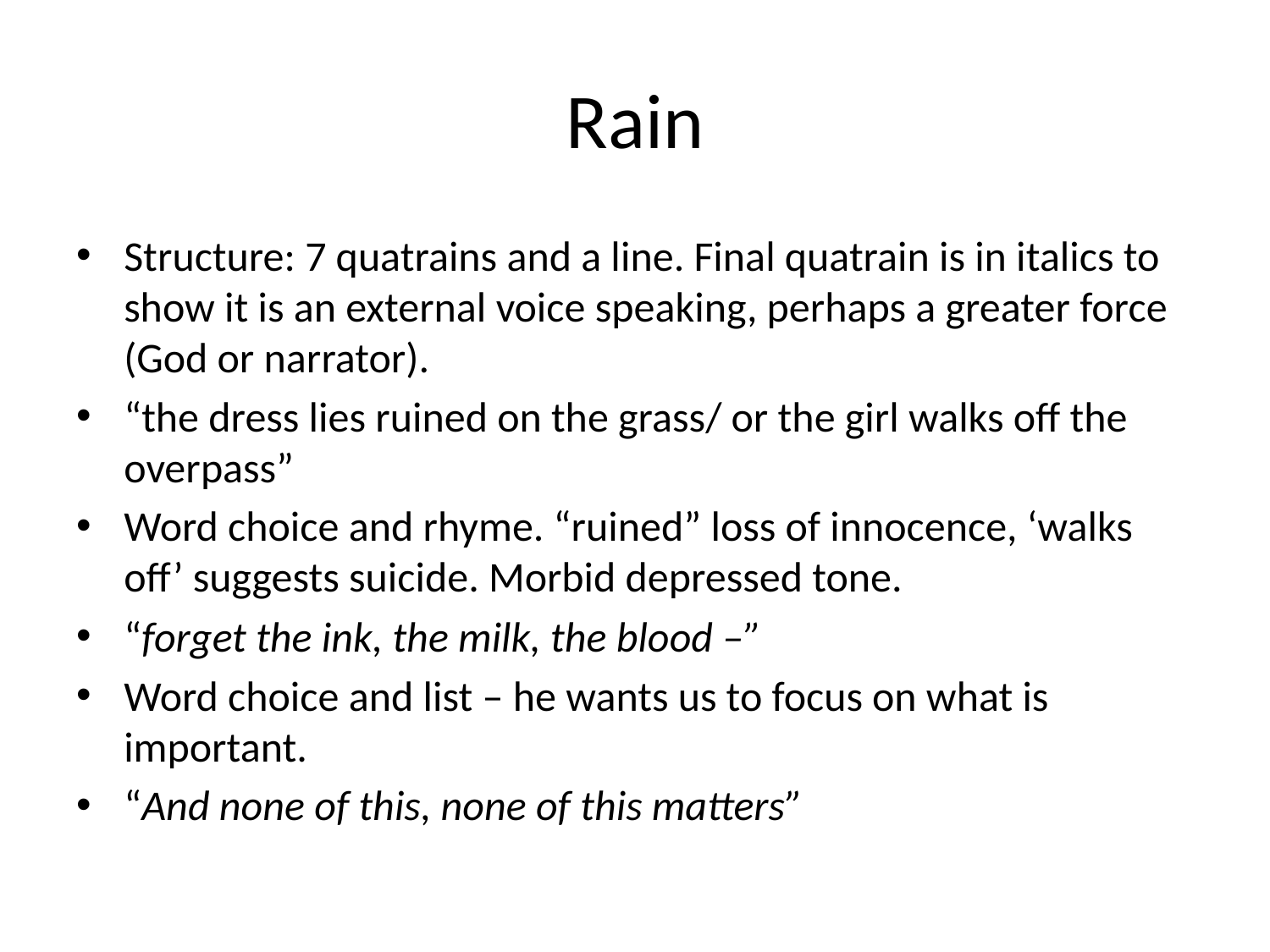

# Rain
Structure: 7 quatrains and a line. Final quatrain is in italics to show it is an external voice speaking, perhaps a greater force (God or narrator).
“the dress lies ruined on the grass/ or the girl walks off the overpass”
Word choice and rhyme. “ruined” loss of innocence, ‘walks off’ suggests suicide. Morbid depressed tone.
“forget the ink, the milk, the blood –”
Word choice and list – he wants us to focus on what is important.
“And none of this, none of this matters”